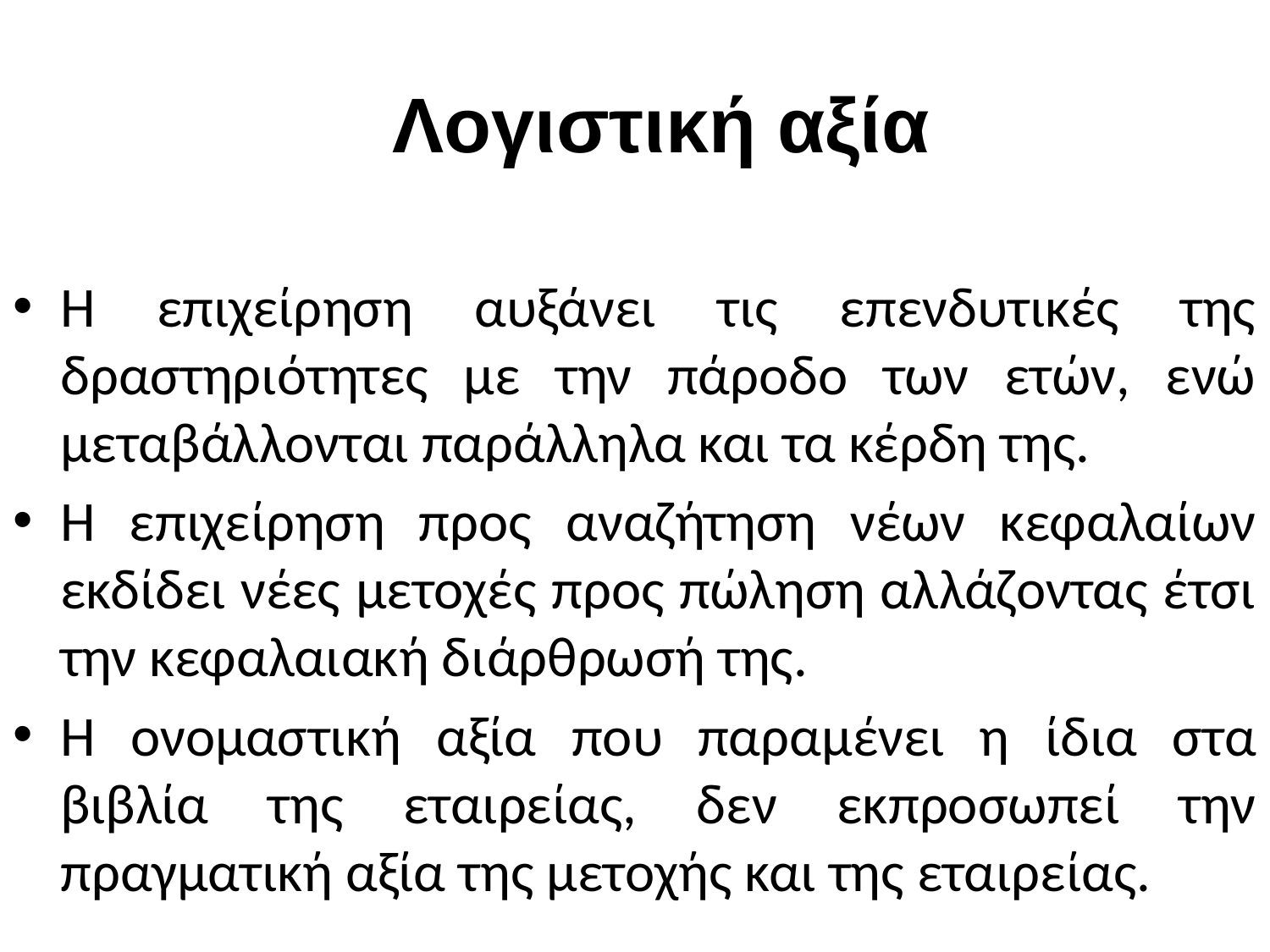

# Λογιστική αξία
Η επιχείρηση αυξάνει τις επενδυτικές της δραστηριότητες με την πάροδο των ετών, ενώ μεταβάλλονται παράλληλα και τα κέρδη της.
Η επιχείρηση προς αναζήτηση νέων κεφαλαίων εκδίδει νέες μετοχές προς πώληση αλλάζοντας έτσι την κεφαλαιακή διάρθρωσή της.
Η ονομαστική αξία που παραμένει η ίδια στα βιβλία της εταιρείας, δεν εκπροσωπεί την πραγματική αξία της μετοχής και της εταιρείας.